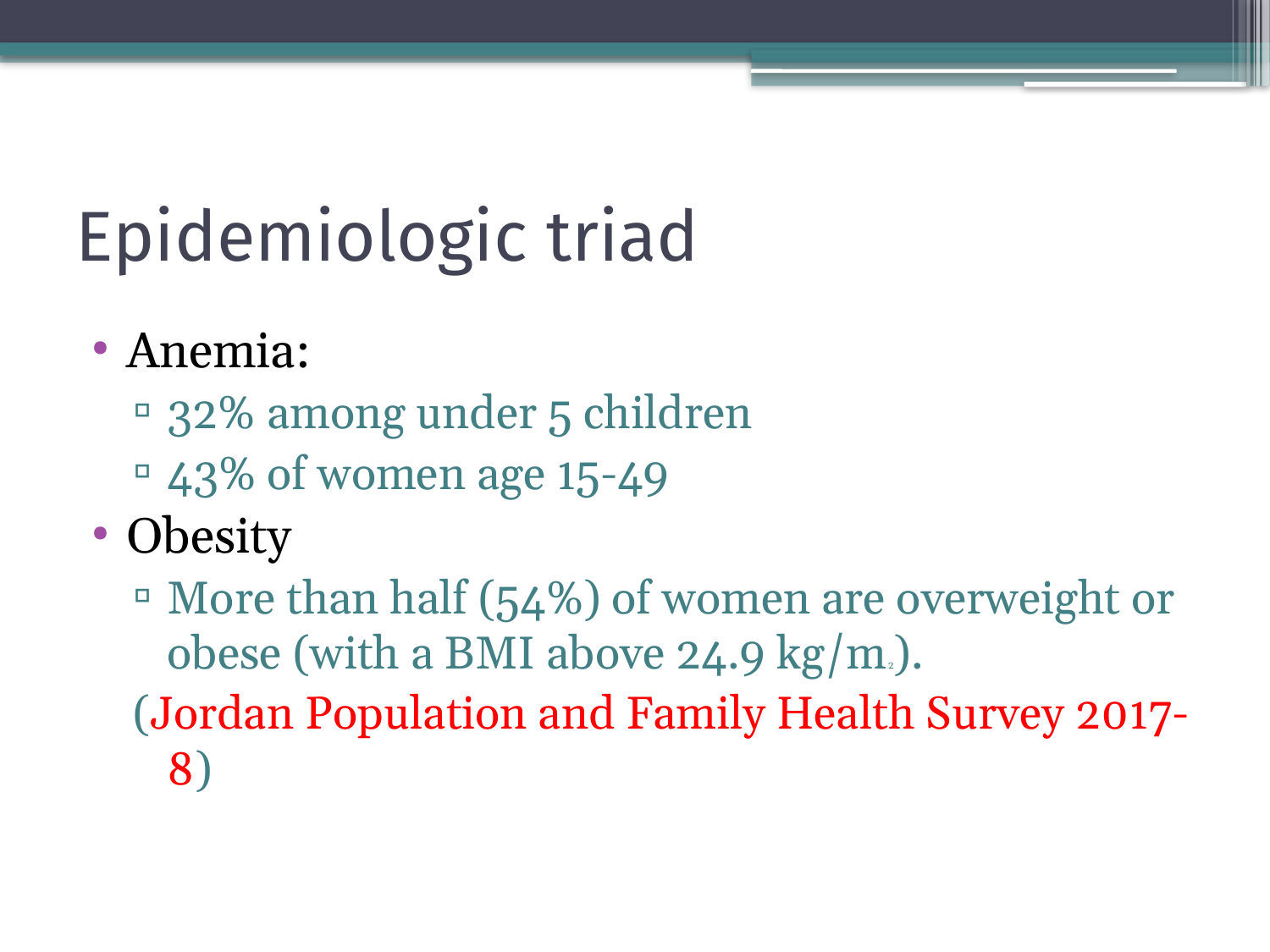

# Epidemiologic triad
Anemia:
32% among under 5 children
43% of women age 15-49
Obesity
More than half (54%) of women are overweight or obese (with a BMI above 24.9 kg/m2).
(Jordan Population and Family Health Survey 2017-8)